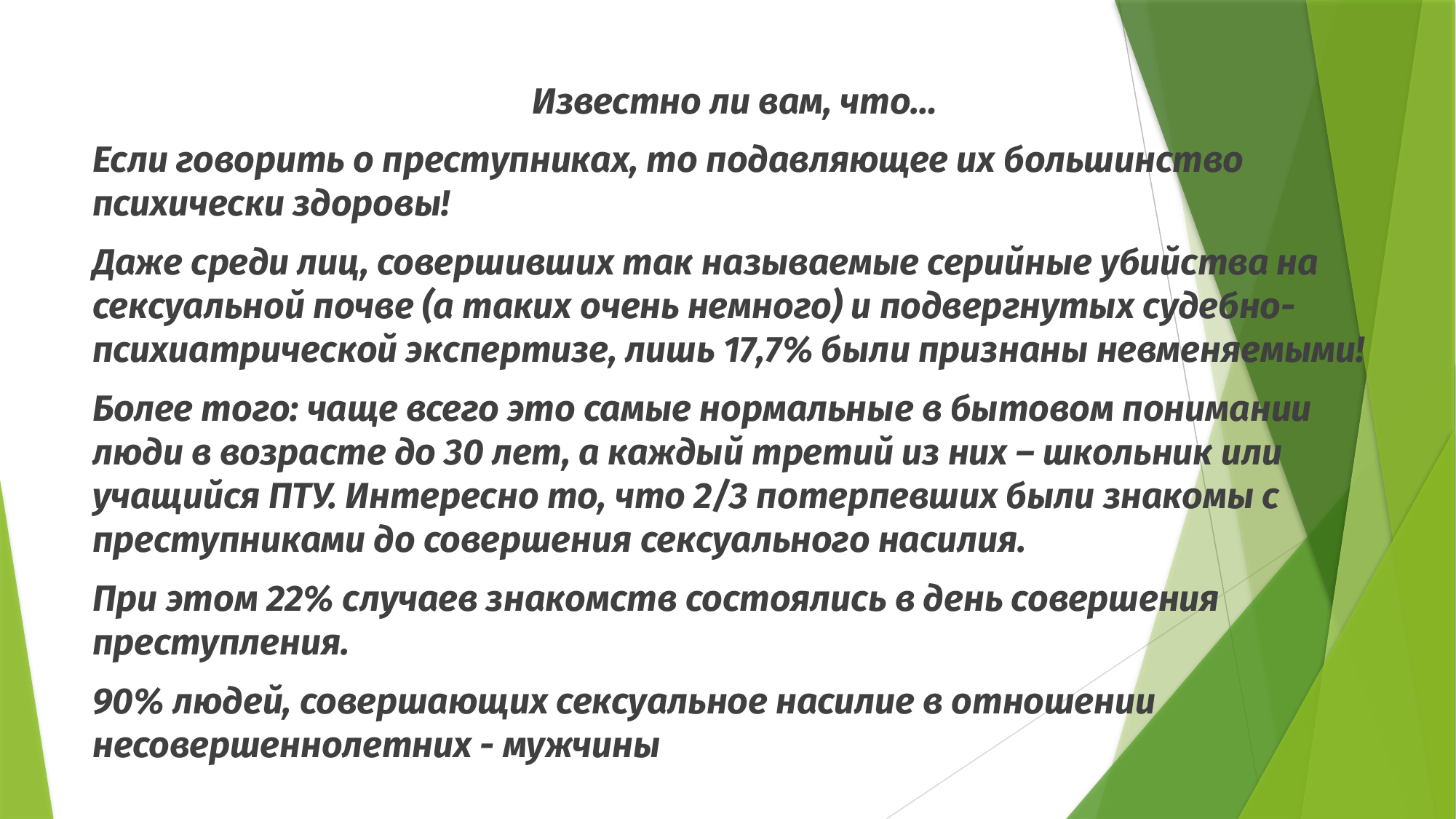

Известно ли вам, что…
Если говорить о преступниках, то подавляющее их большинство психически здоровы!
Даже среди лиц, совершивших так называемые серийные убийства на сексуальной почве (а таких очень немного) и подвергнутых судебно-психиатрической экспертизе, лишь 17,7% были признаны невменяемыми!
Более того: чаще всего это самые нормальные в бытовом понимании люди в возрасте до 30 лет, а каждый третий из них – школьник или учащийся ПТУ. Интересно то, что 2/3 потерпевших были знакомы с преступниками до совершения сексуального насилия.
При этом 22% случаев знакомств состоялись в день совершения преступления.
90% людей, совершающих сексуальное насилие в отношении несовершеннолетних - мужчины